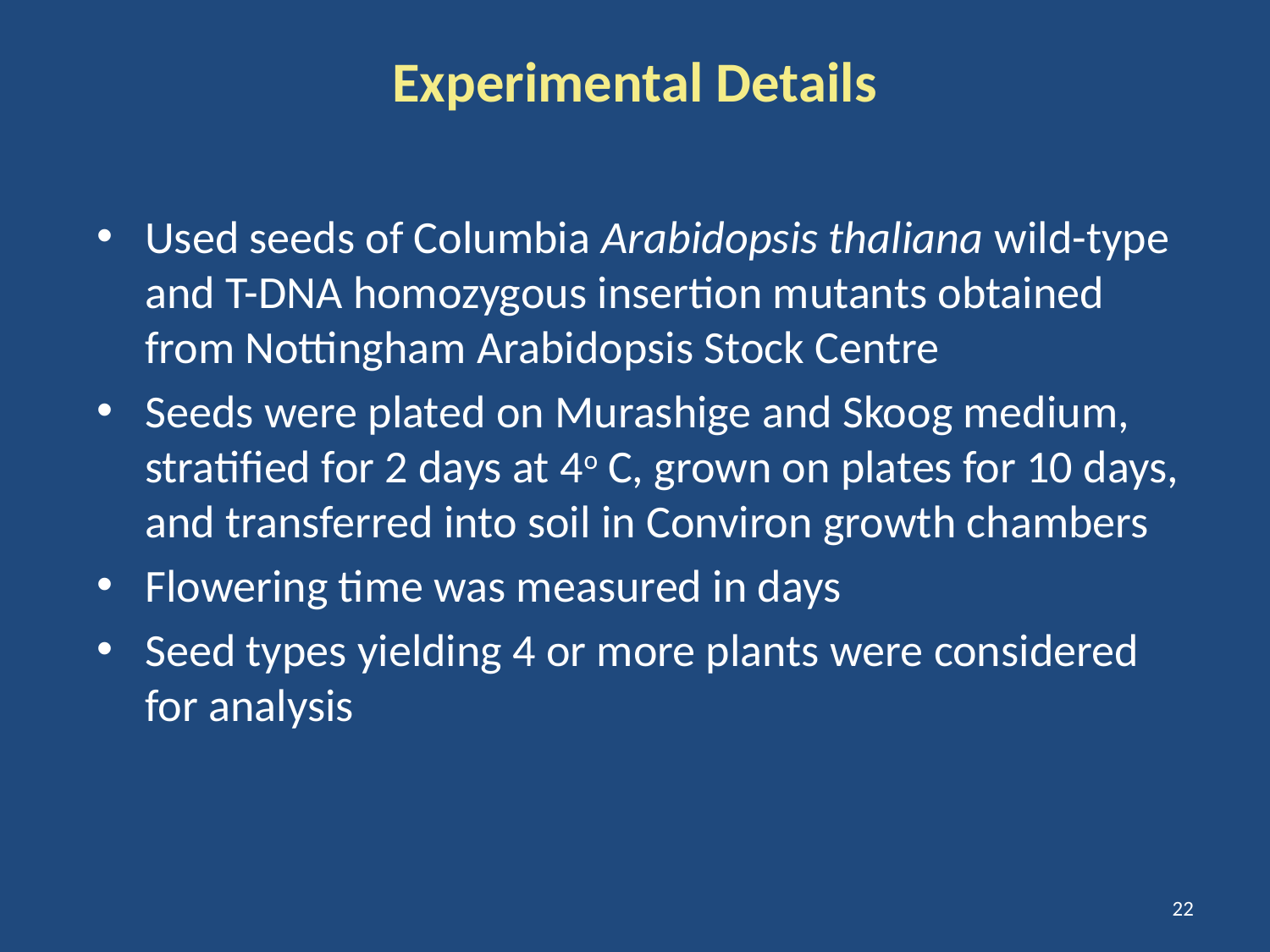

Experimental Details
Used seeds of Columbia Arabidopsis thaliana wild-type and T-DNA homozygous insertion mutants obtained from Nottingham Arabidopsis Stock Centre
Seeds were plated on Murashige and Skoog medium, stratified for 2 days at 4o C, grown on plates for 10 days, and transferred into soil in Conviron growth chambers
Flowering time was measured in days
Seed types yielding 4 or more plants were considered for analysis

22